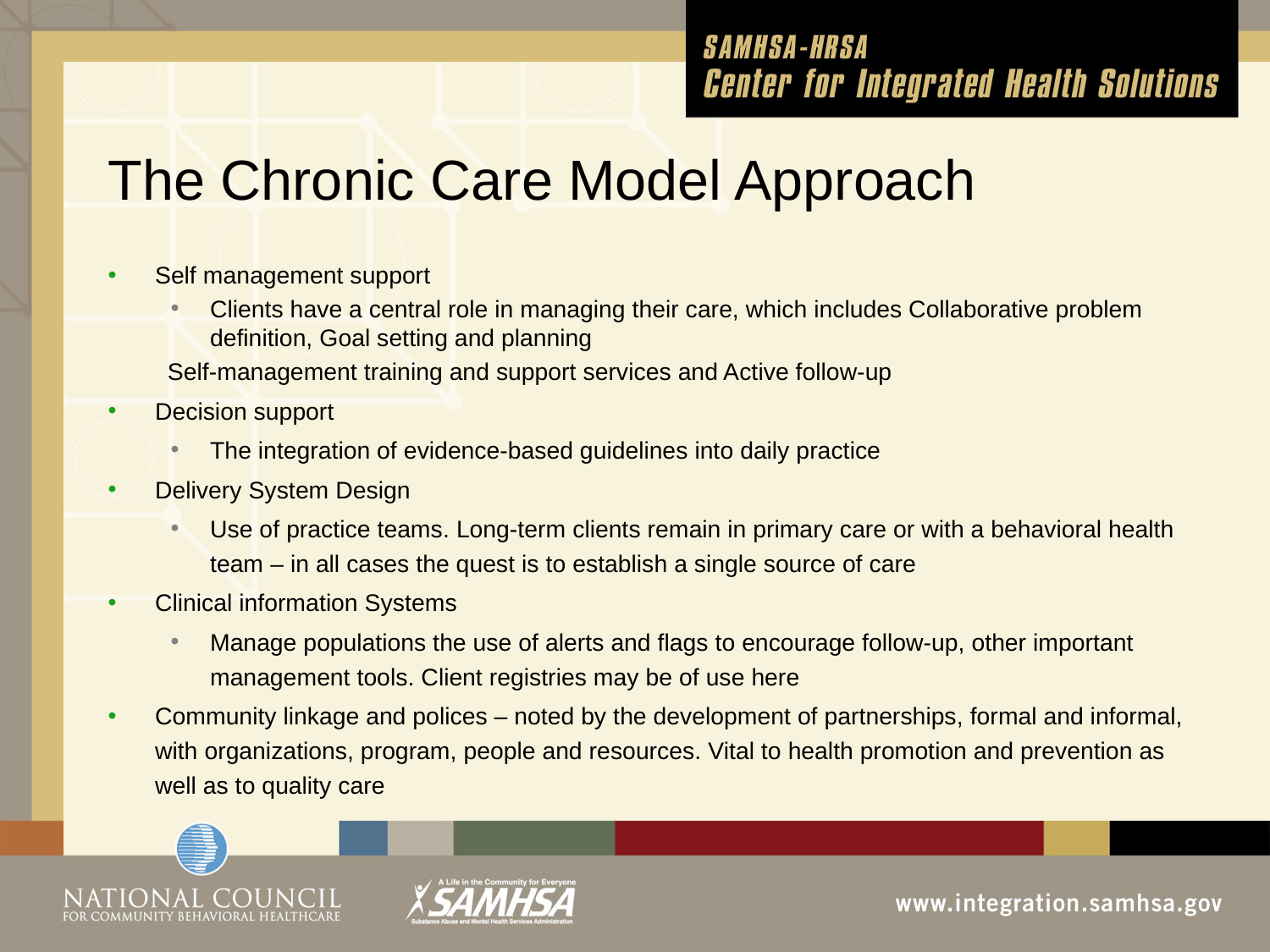

# The Chronic Care Model Approach
Self management support
Clients have a central role in managing their care, which includes Collaborative problem definition, Goal setting and planning
	Self-management training and support services and Active follow-up
Decision support
The integration of evidence-based guidelines into daily practice
Delivery System Design
Use of practice teams. Long-term clients remain in primary care or with a behavioral health team – in all cases the quest is to establish a single source of care
Clinical information Systems
Manage populations the use of alerts and flags to encourage follow-up, other important  management tools. Client registries may be of use here
Community linkage and polices – noted by the development of partnerships, formal and informal, with organizations, program, people and resources. Vital to health promotion and prevention as well as to quality care